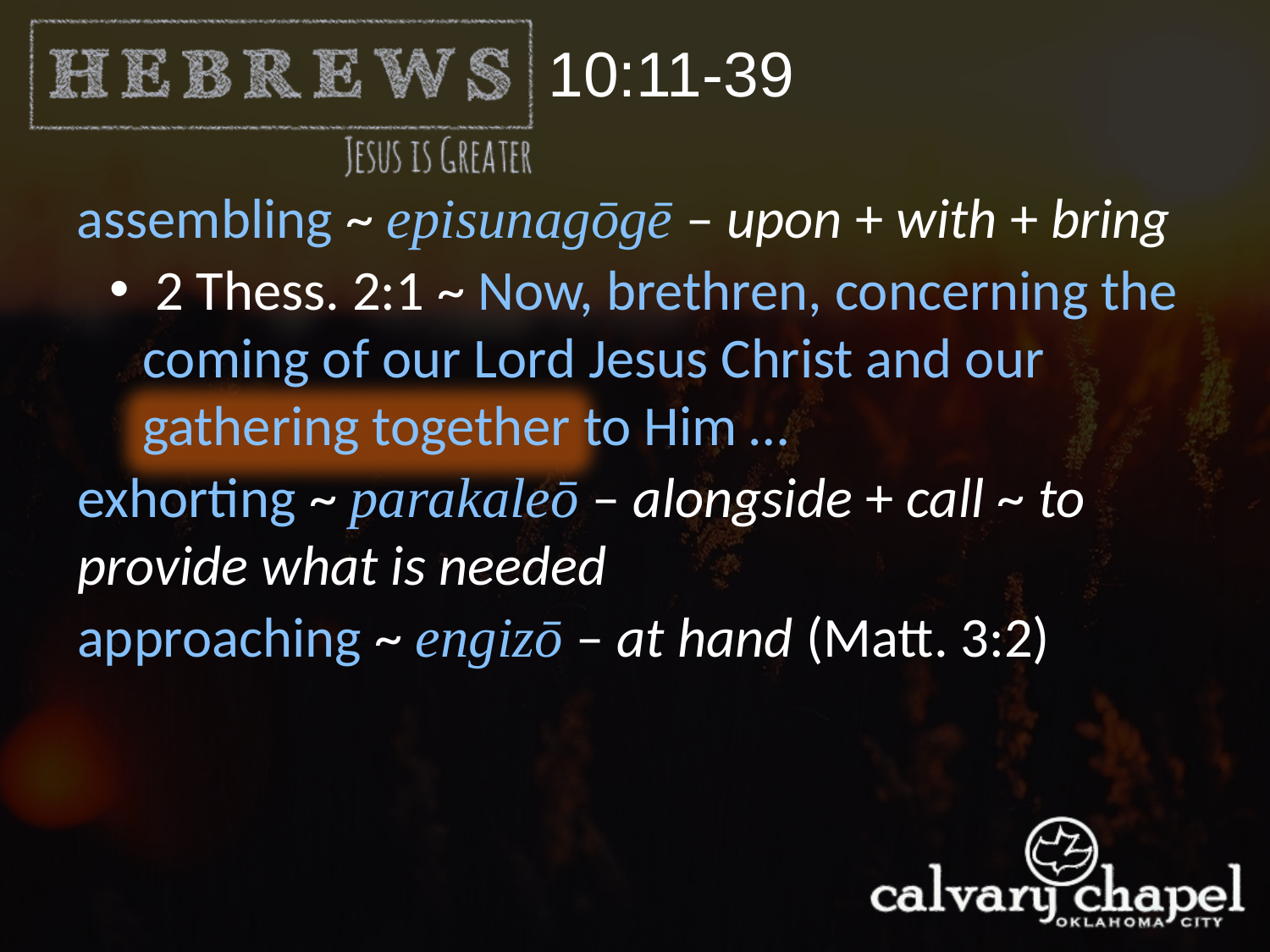

10:11-39
assembling ~ episunagōgē – upon + with + bring
 2 Thess. 2:1 ~ Now, brethren, concerning the coming of our Lord Jesus Christ and our gathering together to Him …

exhorting ~ parakaleō – alongside + call ~ to provide what is needed
approaching ~ engizō – at hand (Matt. 3:2)